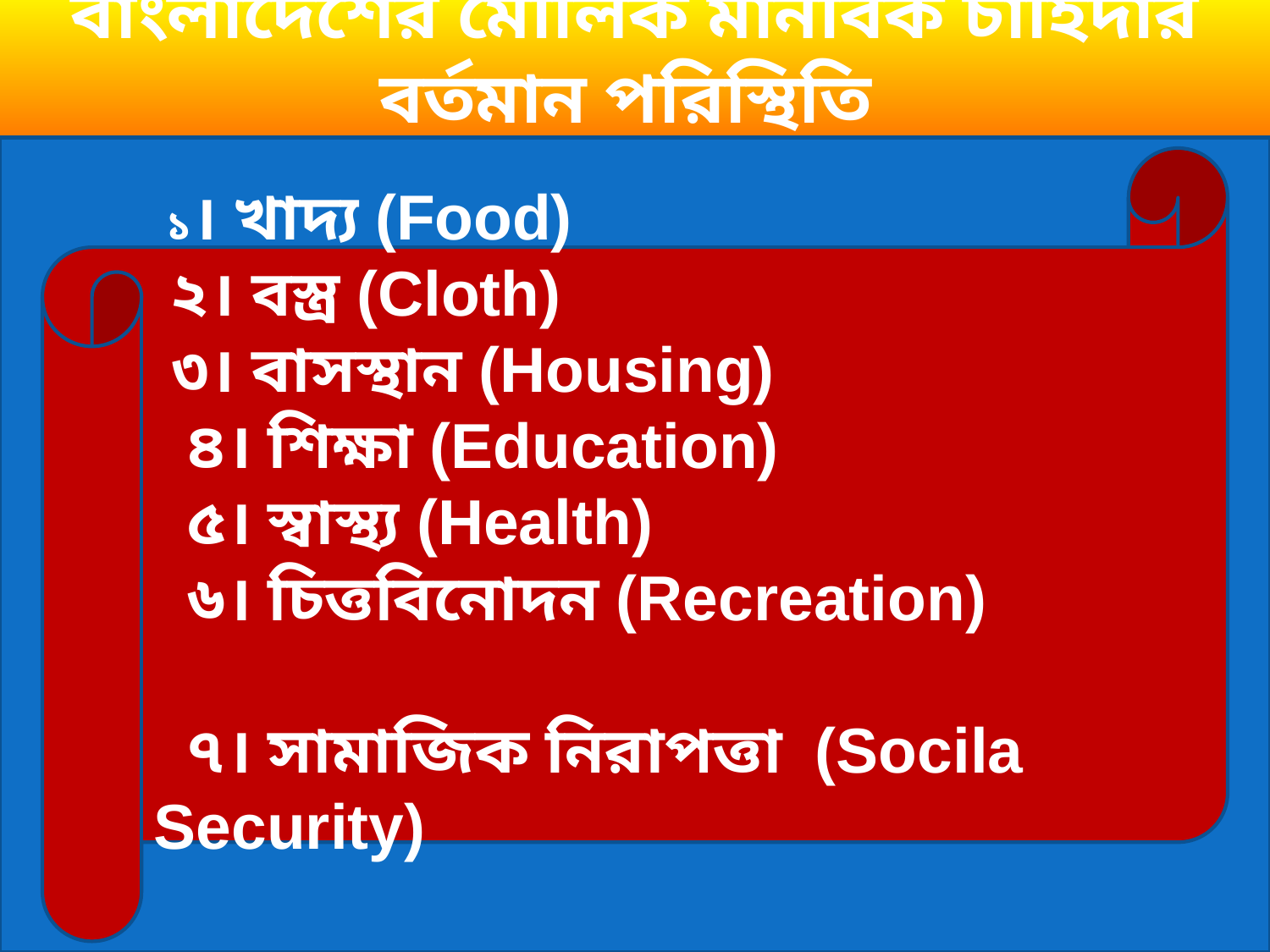

# বাংলাদেশের মৌলিক মানবিক চাহিদার বর্তমান পরিস্থিতি

 ১। খাদ্য (Food)
 ২। বস্ত্র (Cloth)
 ৩। বাসস্থান (Housing)
  ৪। শিক্ষা (Education)
  ৫। স্বাস্থ্য (Health)
  ৬। চিত্তবিনোদন (Recreation)
  ৭। সামাজিক নিরাপত্তা  (Socila Security)